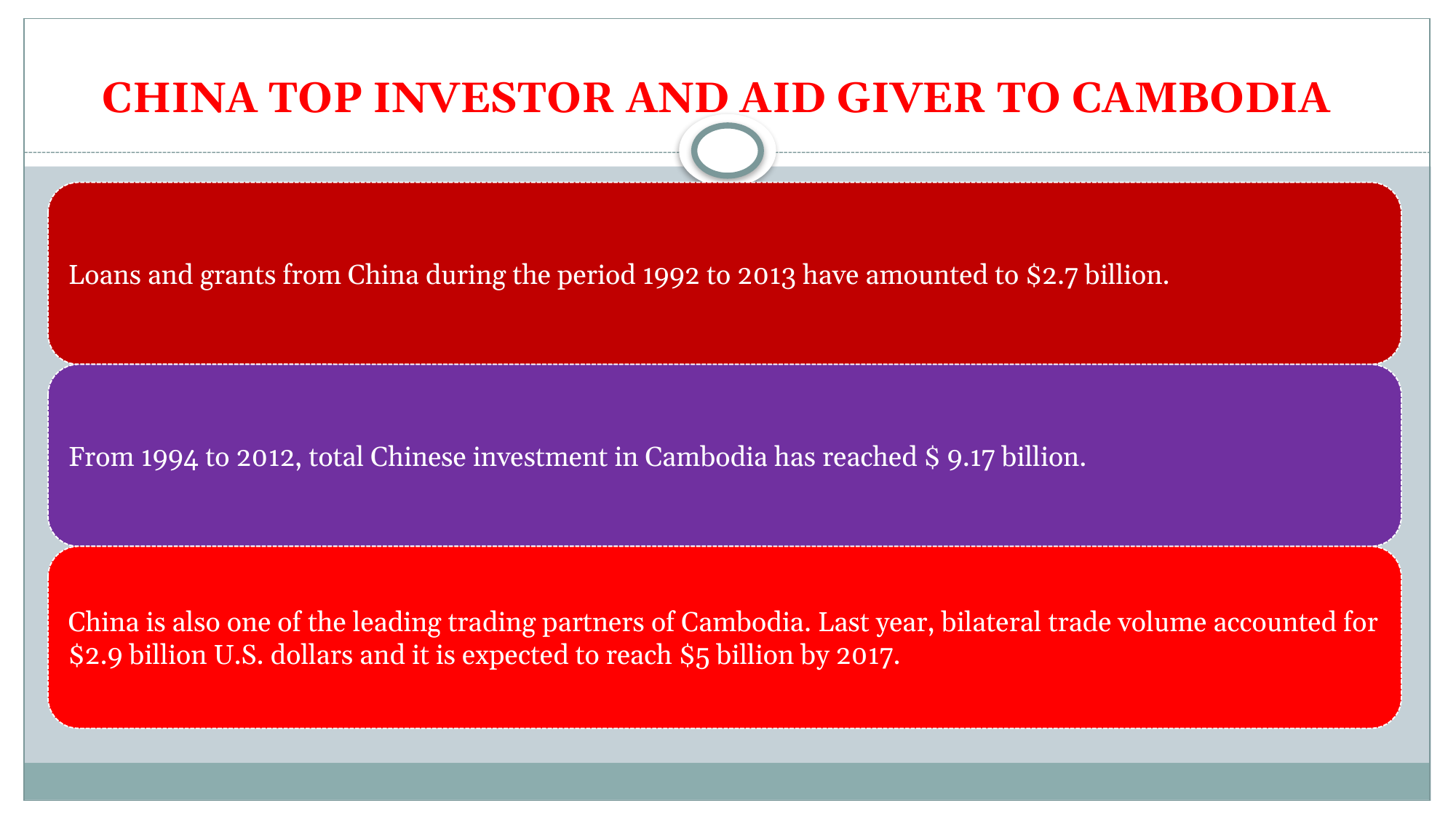

# CHINA TOP INVESTOR AND AID GIVER TO CAMBODIA
Loans and grants from China during the period 1992 to 2013 have amounted to $2.7 billion.
From 1994 to 2012, total Chinese investment in Cambodia has reached $ 9.17 billion.
China is also one of the leading trading partners of Cambodia. Last year, bilateral trade volume accounted for $2.9 billion U.S. dollars and it is expected to reach $5 billion by 2017.